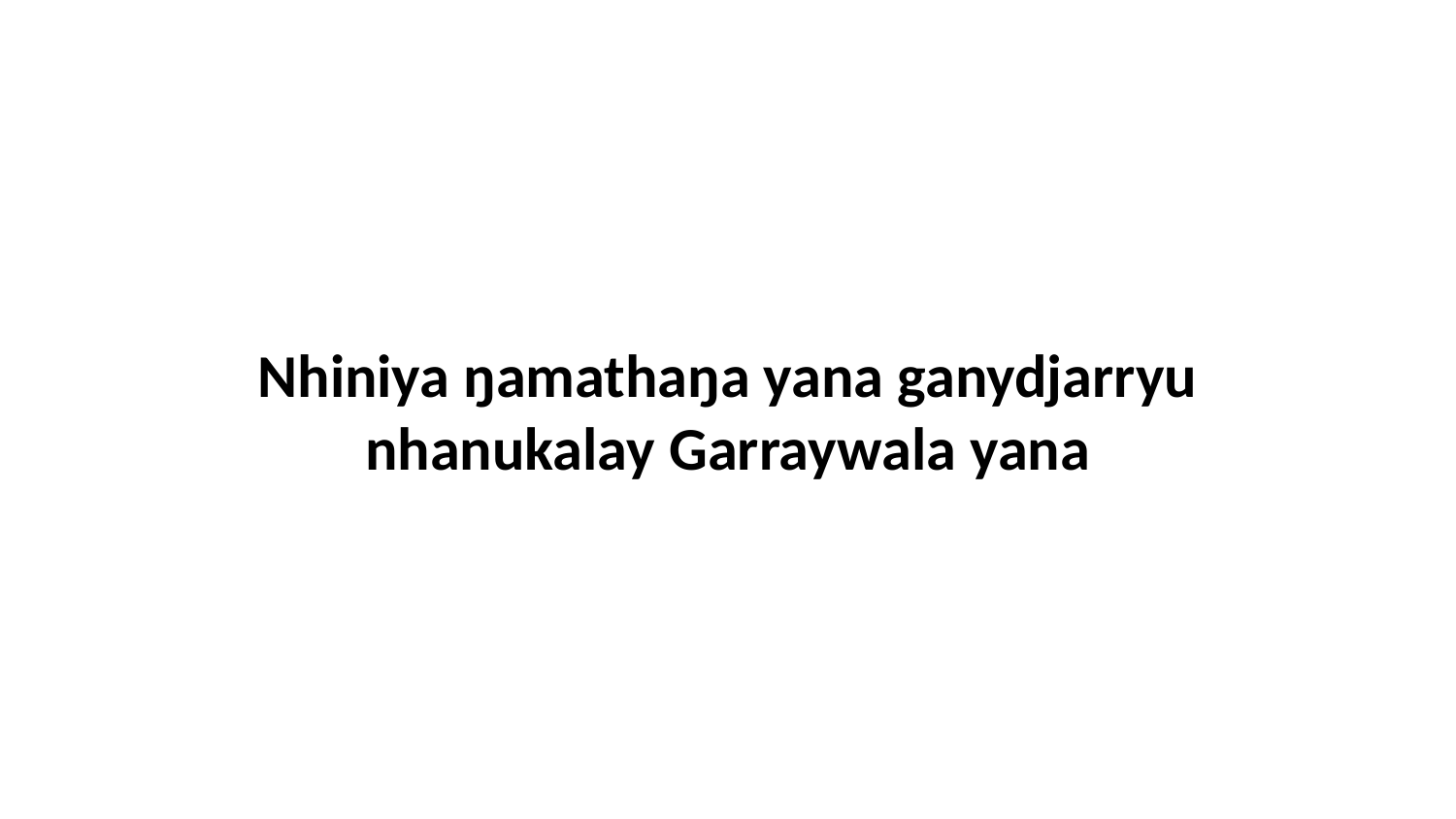

Nhiniya ŋamathaŋa yana ganydjarryu nhanukalay Garraywala yana